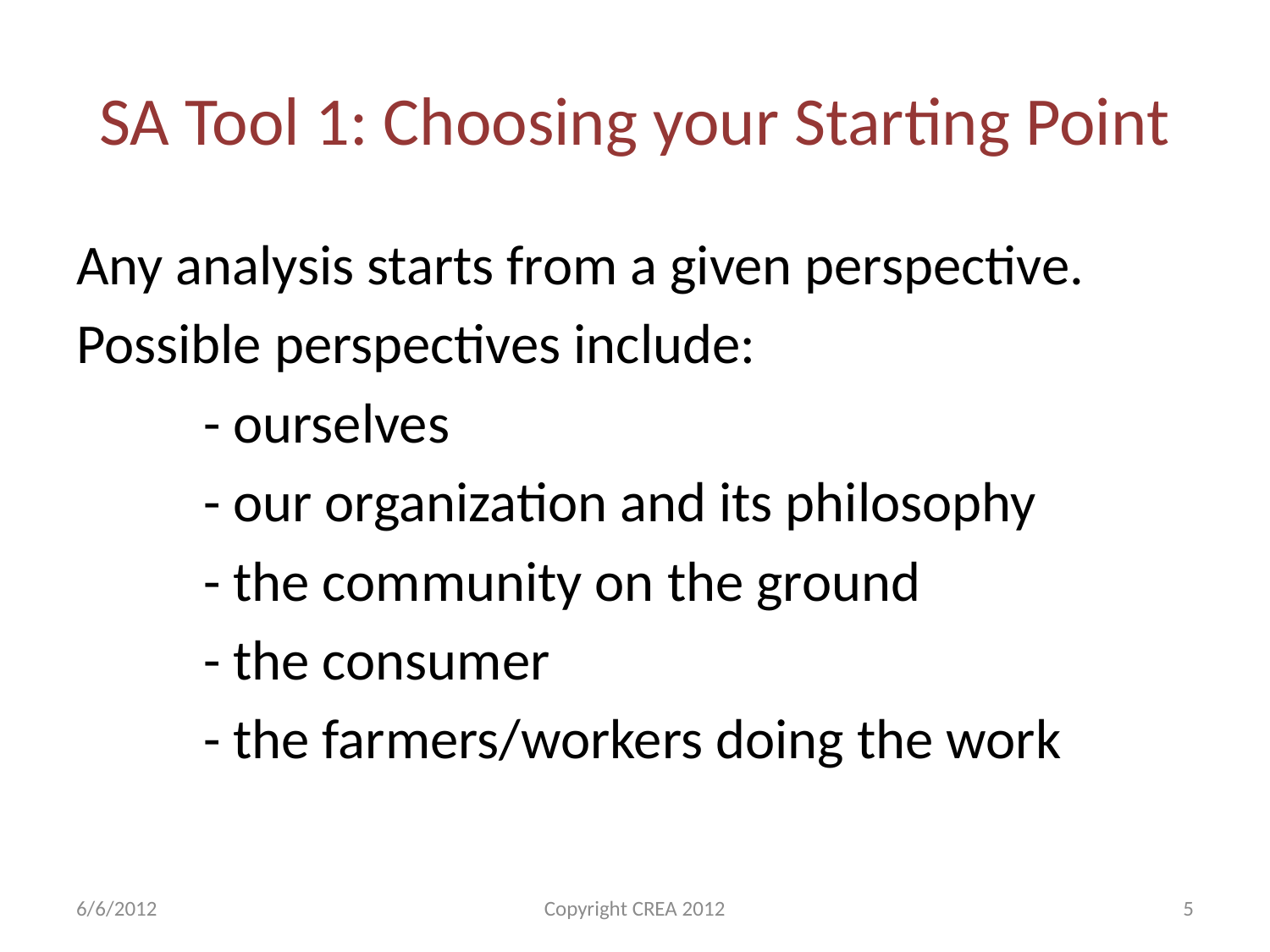

# SA Tool 1: Choosing your Starting Point
Any analysis starts from a given perspective.
Possible perspectives include:
	- ourselves
	- our organization and its philosophy
	- the community on the ground
	- the consumer
	- the farmers/workers doing the work
6/6/2012
Copyright CREA 2012
5